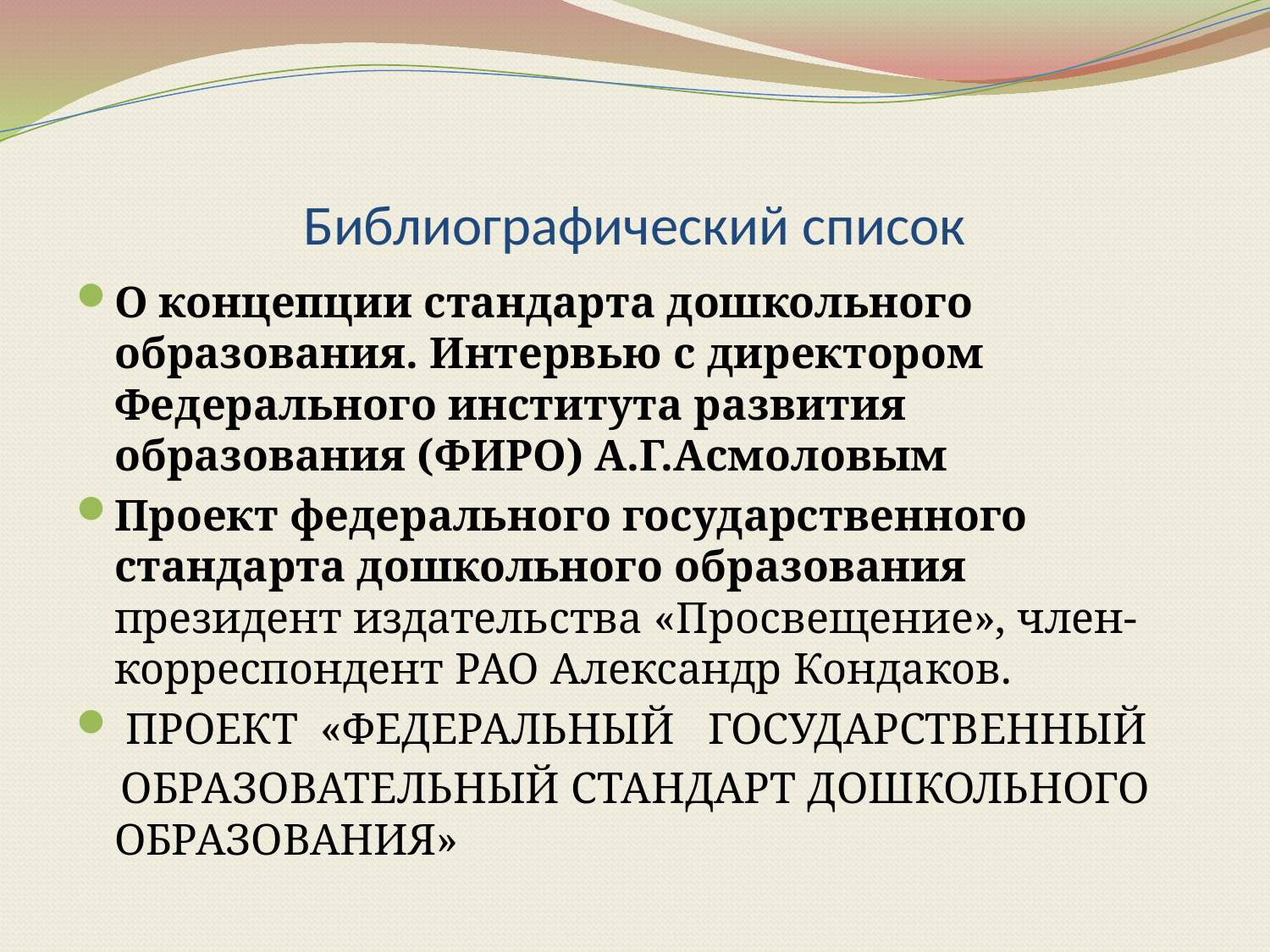

# Библиографический список
О концепции стандарта дошкольного образования. Интервью с директором Федерального института развития образования (ФИРО) А.Г.Асмоловым
Проект федерального государственного стандарта дошкольного образования президент издательства «Просвещение», член-корреспондент РАО Александр Кондаков.
 ПРОЕКТ  «ФЕДЕРАЛЬНЫЙ   ГОСУДАРСТВЕННЫЙ
    ОБРАЗОВАТЕЛЬНЫЙ СТАНДАРТ ДОШКОЛЬНОГО ОБРАЗОВАНИЯ»